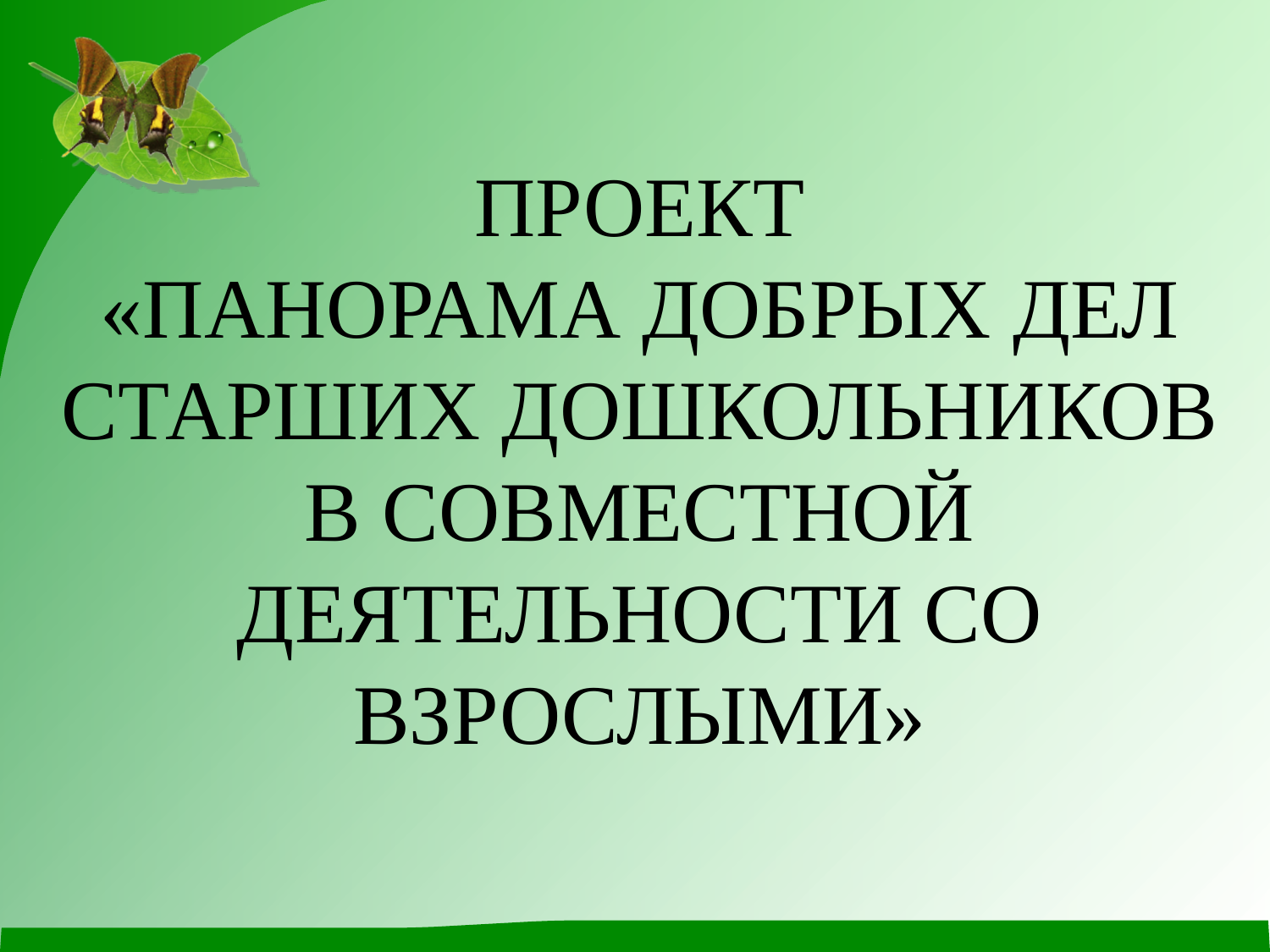

ПРОЕКТ
«ПАНОРАМА ДОБРЫХ ДЕЛ СТАРШИХ ДОШКОЛЬНИКОВ В СОВМЕСТНОЙ ДЕЯТЕЛЬНОСТИ СО ВЗРОСЛЫМИ»